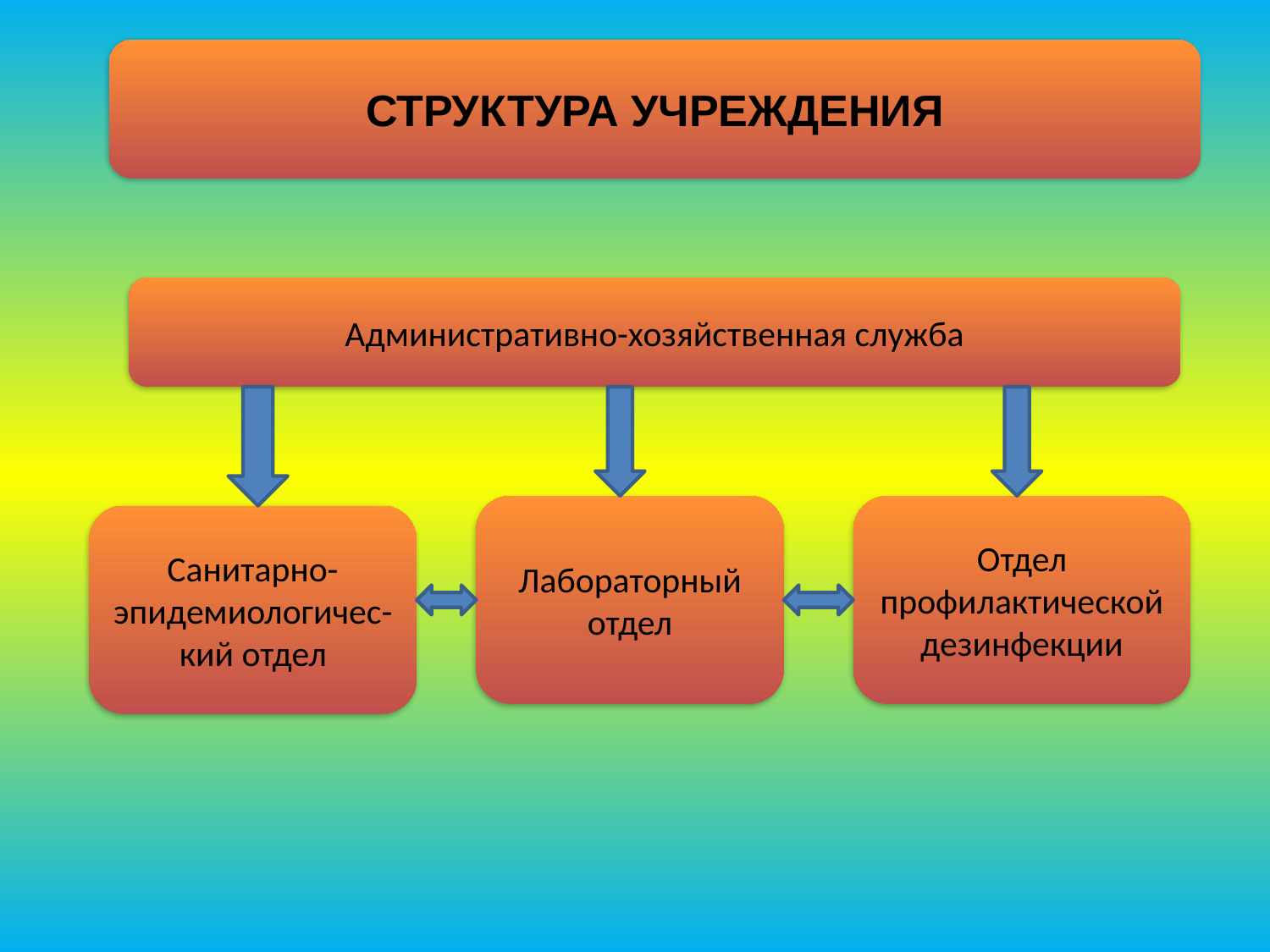

Структура учреждения
СТРУКТУРА УЧРЕЖДЕНИЯ
Административно-хозяйственная служба

Лабораторный отдел
Отдел профилактической дезинфекции
Санитарно-эпидемиологичес-кий отдел